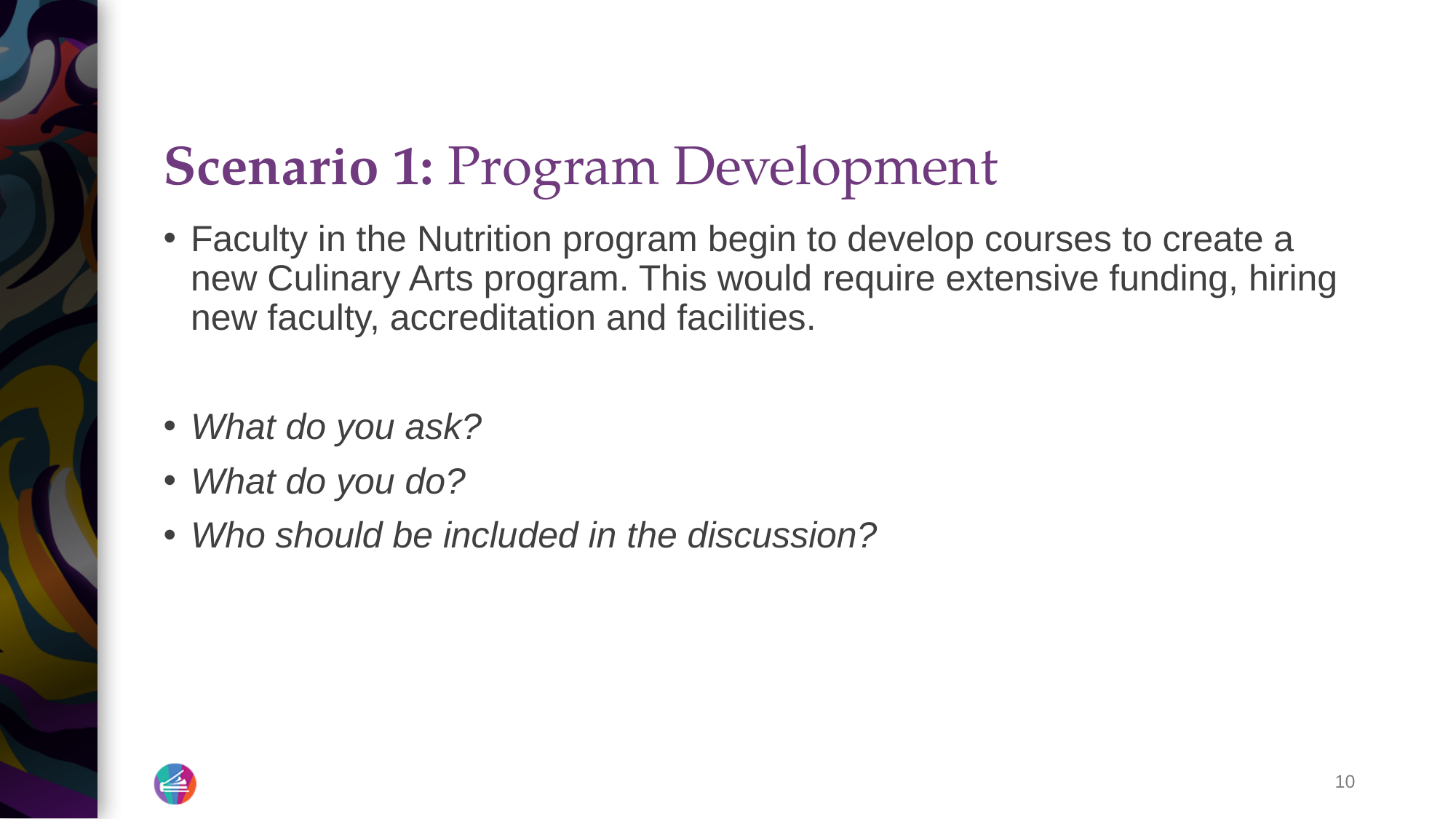

# Scenario 1: Program Development
Faculty in the Nutrition program begin to develop courses to create a new Culinary Arts program. This would require extensive funding, hiring new faculty, accreditation and facilities.

What do you ask?
What do you do?
Who should be included in the discussion?

10